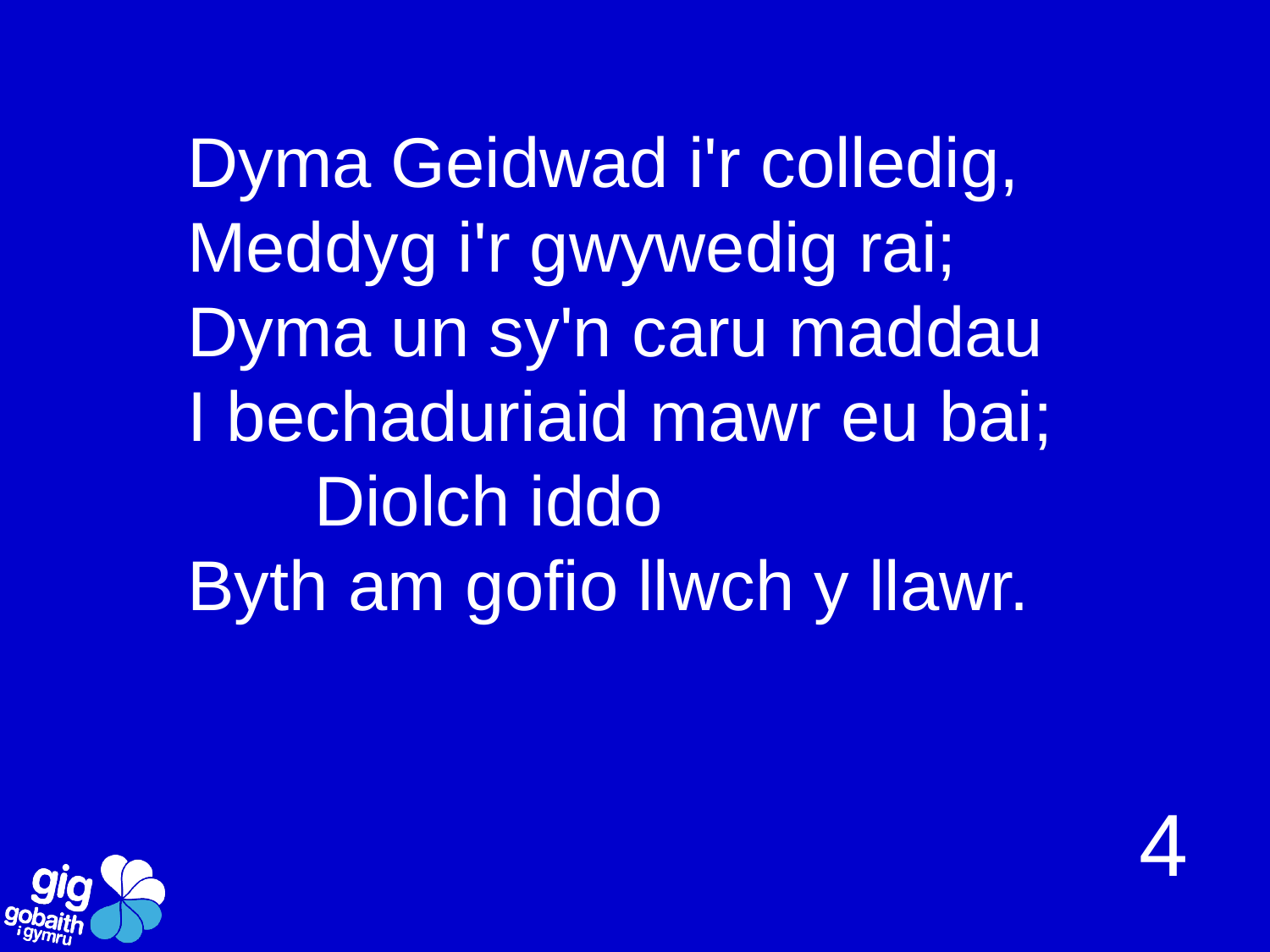

Dyma Geidwad i'r colledig,
Meddyg i'r gwywedig rai;
Dyma un sy'n caru maddau
I bechaduriaid mawr eu bai;
	Diolch iddo
Byth am gofio llwch y llawr.
4